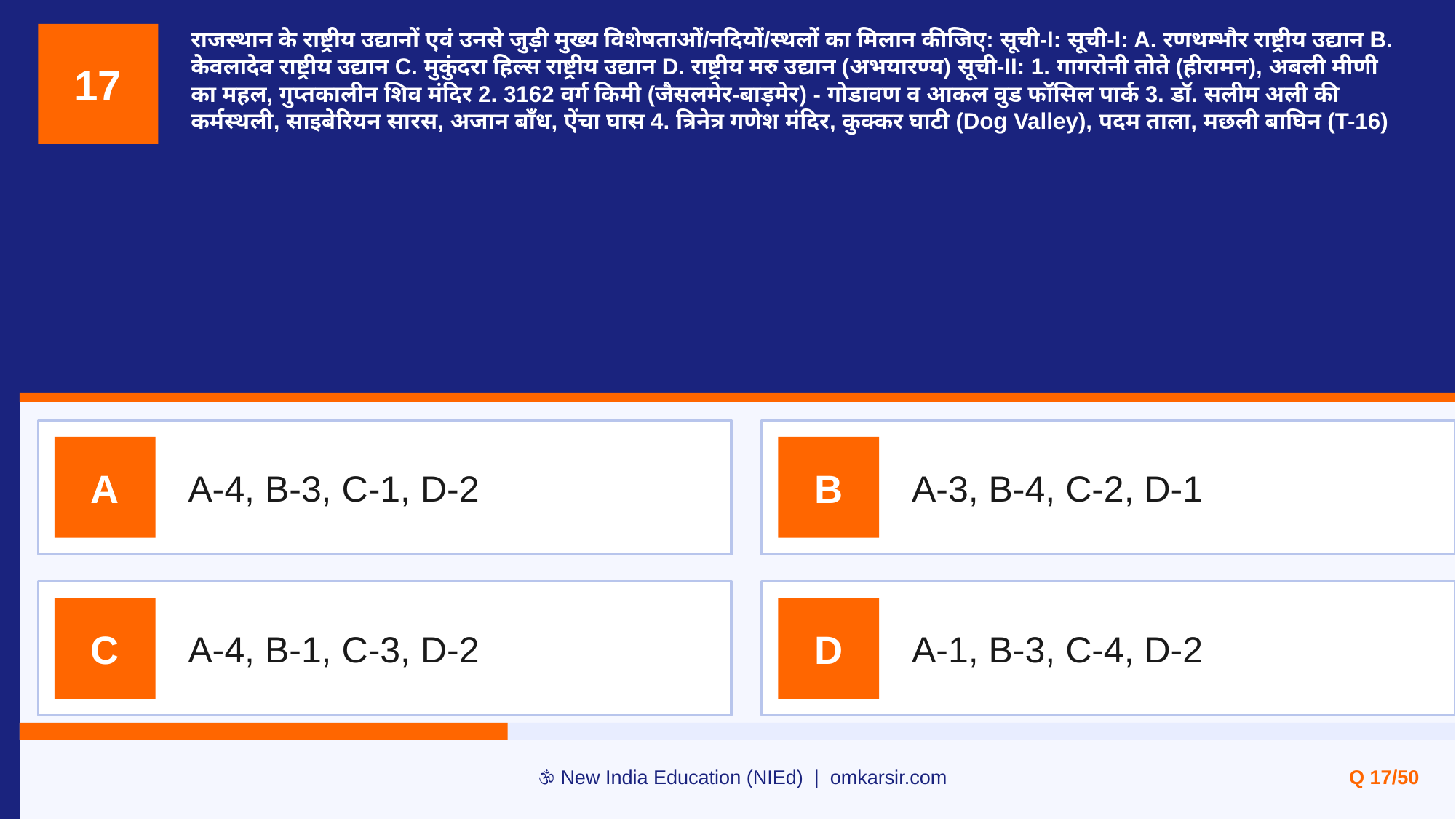

राजस्थान के राष्ट्रीय उद्यानों एवं उनसे जुड़ी मुख्य विशेषताओं/नदियों/स्थलों का मिलान कीजिए: सूची-I: सूची-I: A. रणथम्भौर राष्ट्रीय उद्यान B. केवलादेव राष्ट्रीय उद्यान C. मुकुंदरा हिल्स राष्ट्रीय उद्यान D. राष्ट्रीय मरु उद्यान (अभयारण्य) सूची-II: 1. गागरोनी तोते (हीरामन), अबली मीणी का महल, गुप्तकालीन शिव मंदिर 2. 3162 वर्ग किमी (जैसलमेर-बाड़मेर) - गोडावण व आकल वुड फॉसिल पार्क 3. डॉ. सलीम अली की कर्मस्थली, साइबेरियन सारस, अजान बाँध, ऐंचा घास 4. त्रिनेत्र गणेश मंदिर, कुक्कर घाटी (Dog Valley), पदम ताला, मछली बाघिन (T-16)
17

A-4, B-3, C-1, D-2
A-3, B-4, C-2, D-1
A
B

A-4, B-1, C-3, D-2
A-1, B-3, C-4, D-2
C
D

🕉️ New India Education (NIEd)  |  omkarsir.com
Q 17/50